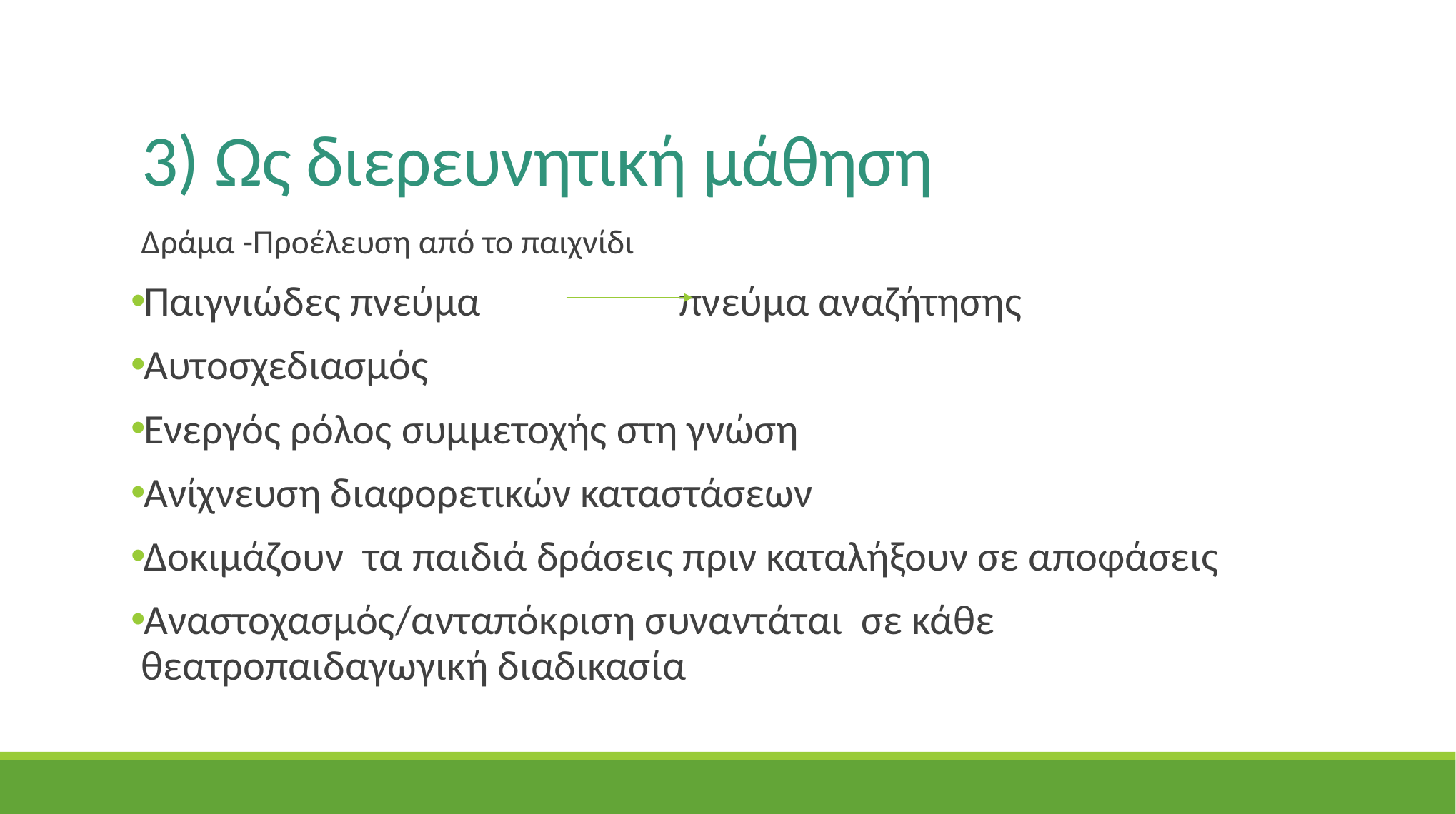

# 3) Ως διερευνητική μάθηση
Δράμα -Προέλευση από το παιχνίδι
Παιγνιώδες πνεύμα                     πνεύμα αναζήτησης
Αυτοσχεδιασμός
Ενεργός ρόλος συμμετοχής στη γνώση
Ανίχνευση διαφορετικών καταστάσεων
Δοκιμάζουν  τα παιδιά δράσεις πριν καταλήξουν σε αποφάσεις
Αναστοχασμός/ανταπόκριση συναντάται  σε κάθε θεατροπαιδαγωγική διαδικασία